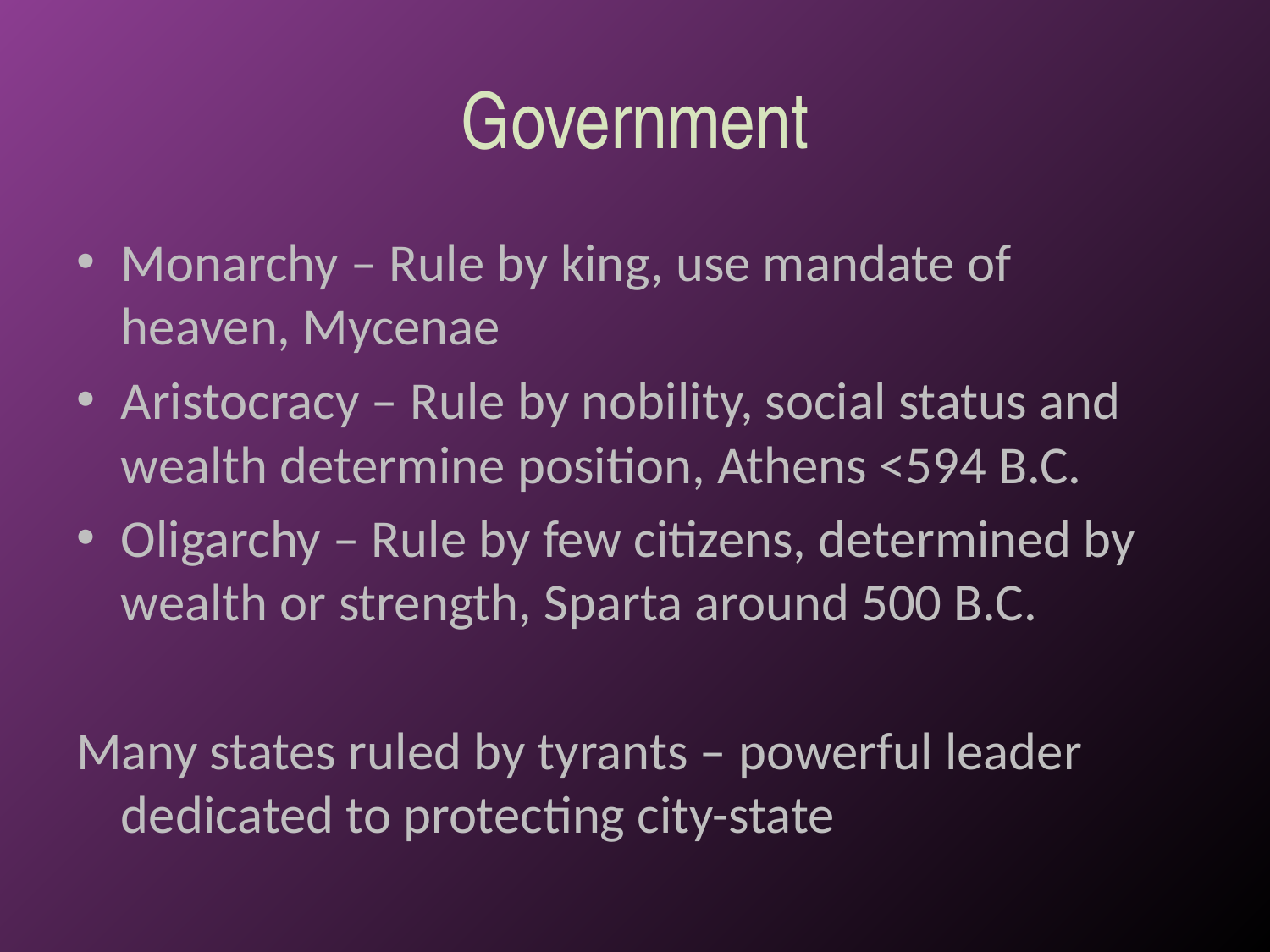

# Government
Monarchy – Rule by king, use mandate of heaven, Mycenae
Aristocracy – Rule by nobility, social status and wealth determine position, Athens <594 B.C.
Oligarchy – Rule by few citizens, determined by wealth or strength, Sparta around 500 B.C.

Many states ruled by tyrants – powerful leader dedicated to protecting city-state